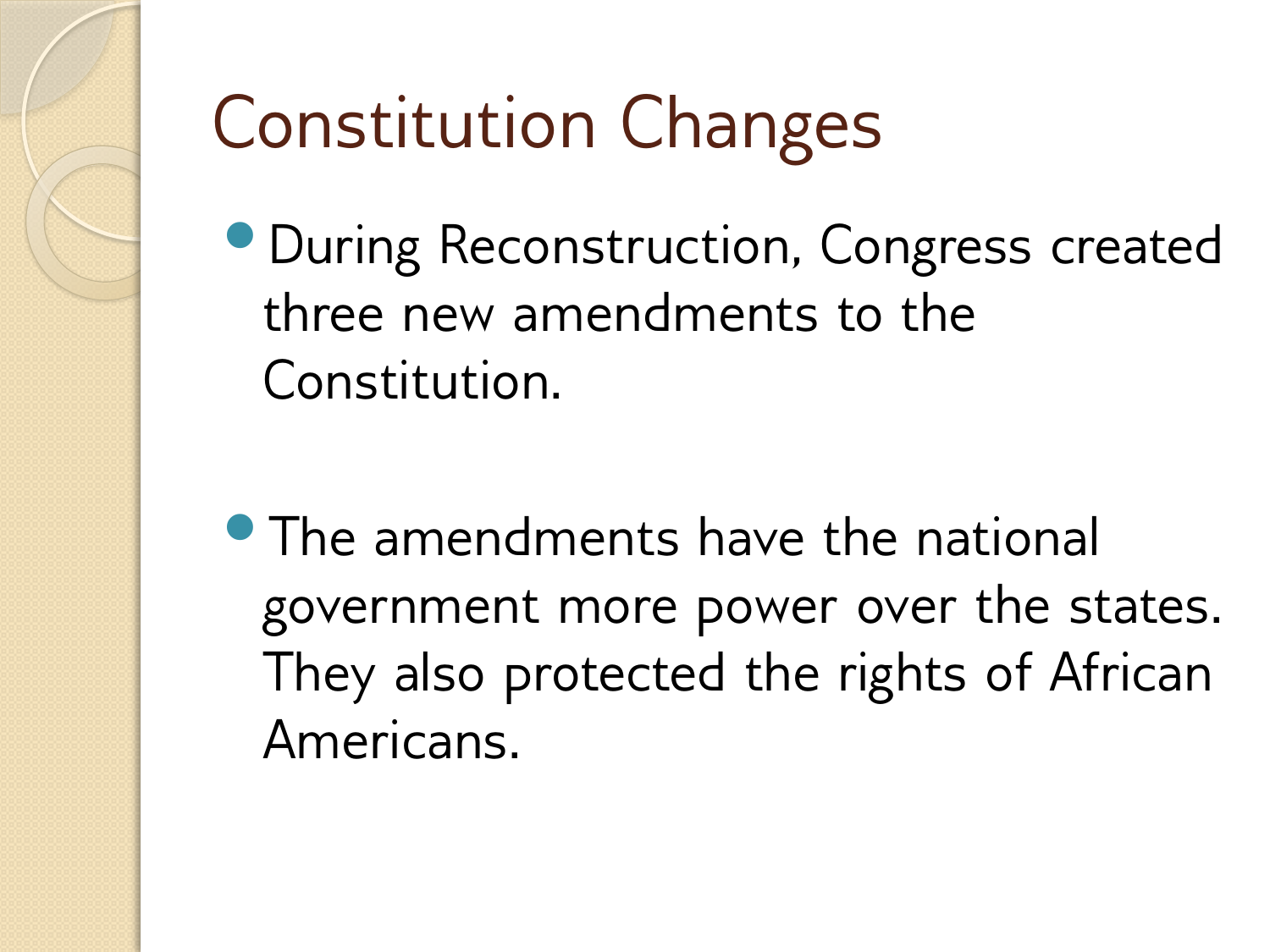

# Constitution Changes
During Reconstruction, Congress created three new amendments to the Constitution.

The amendments have the national government more power over the states. They also protected the rights of African Americans.